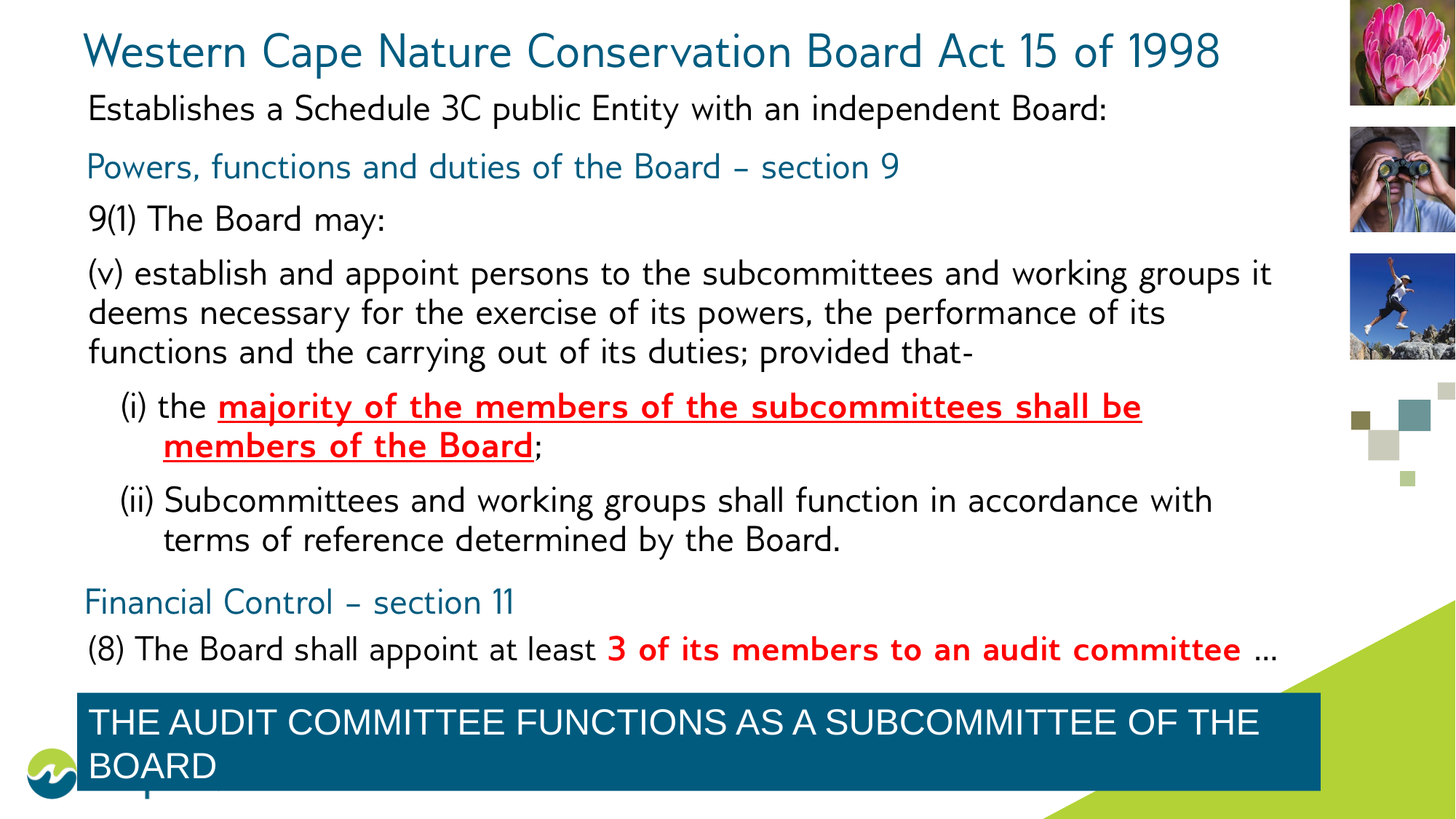

# Western Cape Nature Conservation Board Act 15 of 1998
Establishes a Schedule 3C public Entity with an independent Board:
Powers, functions and duties of the Board – section 9
9(1) The Board may:
(v) establish and appoint persons to the subcommittees and working groups it deems necessary for the exercise of its powers, the performance of its functions and the carrying out of its duties; provided that-
   (i) the majority of the members of the subcommittees shall be members of the Board;
  (ii) Subcommittees and working groups shall function in accordance with terms of reference determined by the Board.
Financial Control – section 11
(8) The Board shall appoint at least 3 of its members to an audit committee …
THE AUDIT COMMITTEE FUNCTIONS AS A SUBCOMMITTEE OF THE BOARD